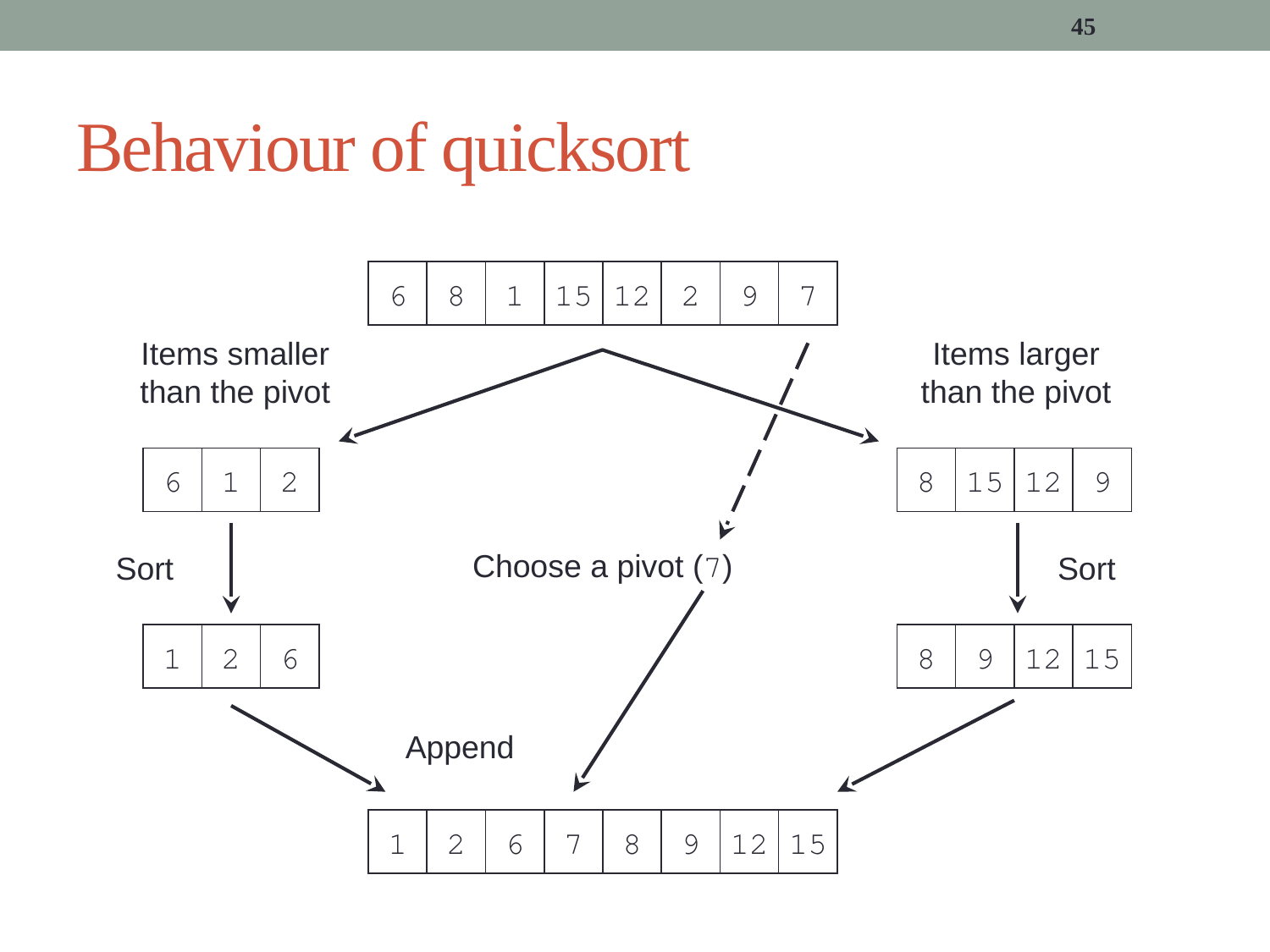

45
# Behaviour of quicksort
6
8
1
15
12
2
9
7
Items smaller than the pivot
Items larger than the pivot
6
1
2
8
15
12
9
Choose a pivot (7)
Sort
Sort
1
2
6
8
9
12
15
Append
1
2
6
7
8
9
12
15